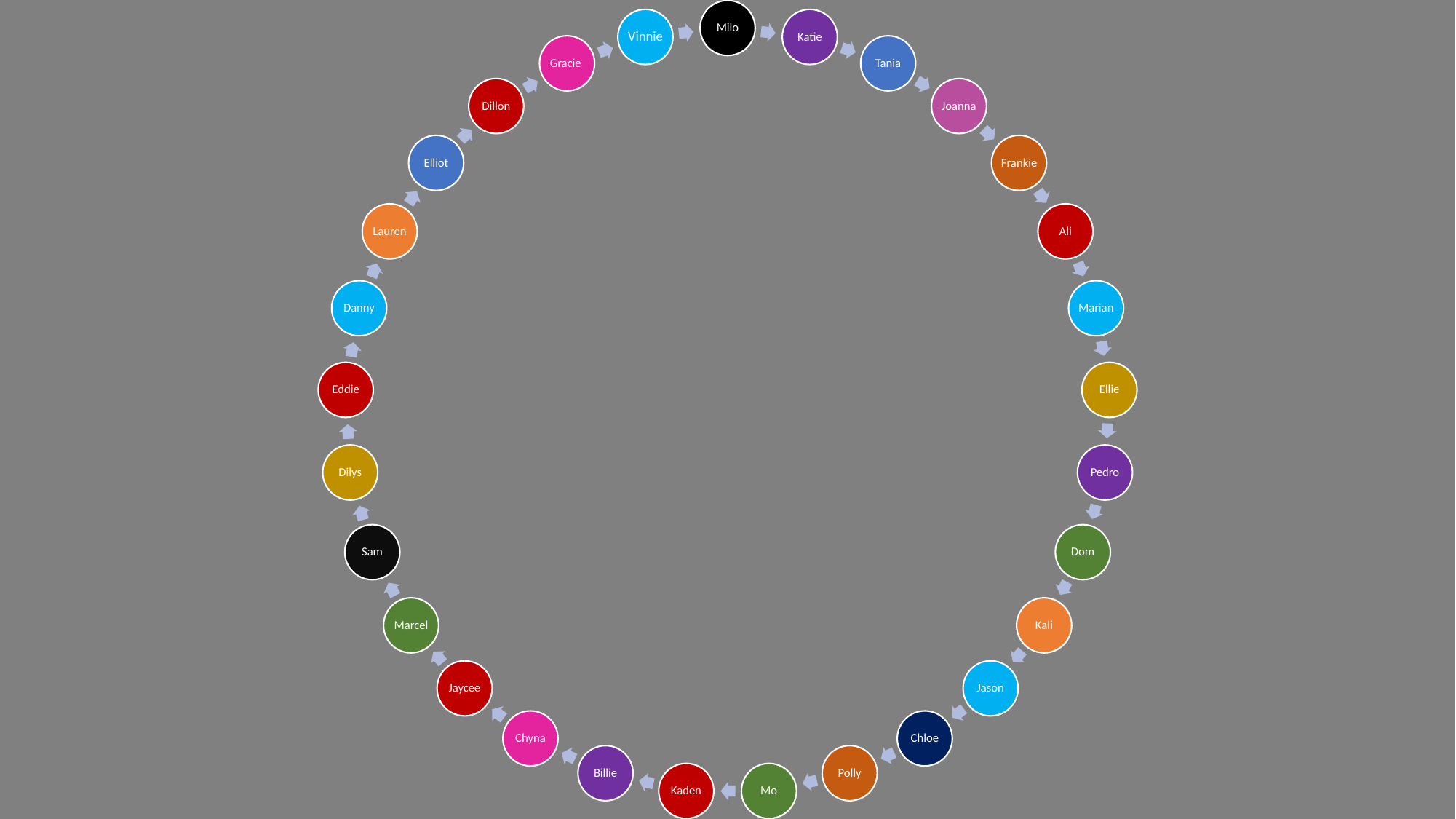

Milo

Katie

Tania

Joanna

Frankie

Ali

Marian

Ellie

Pedro

Dom

Kali

Jason

Chloe

Polly

Mo

Kaden

Billie

Chyna

Jaycee

Marcel

Sam

Dilys

Eddie

Danny

Lauren

Elliot

Dillon

Gracie

Vinnie